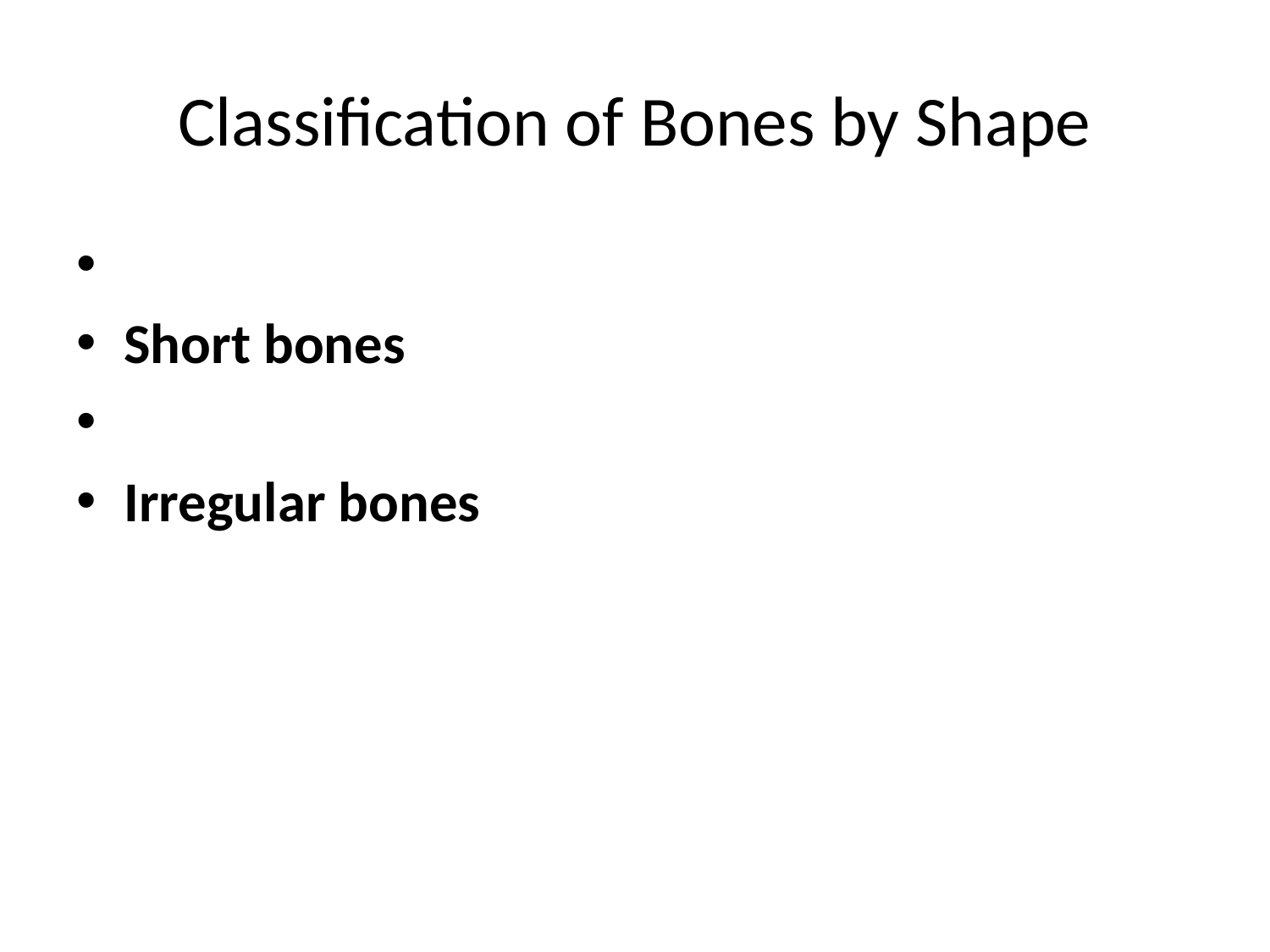

# Classification of Bones by Shape

Short bones

Irregular bones